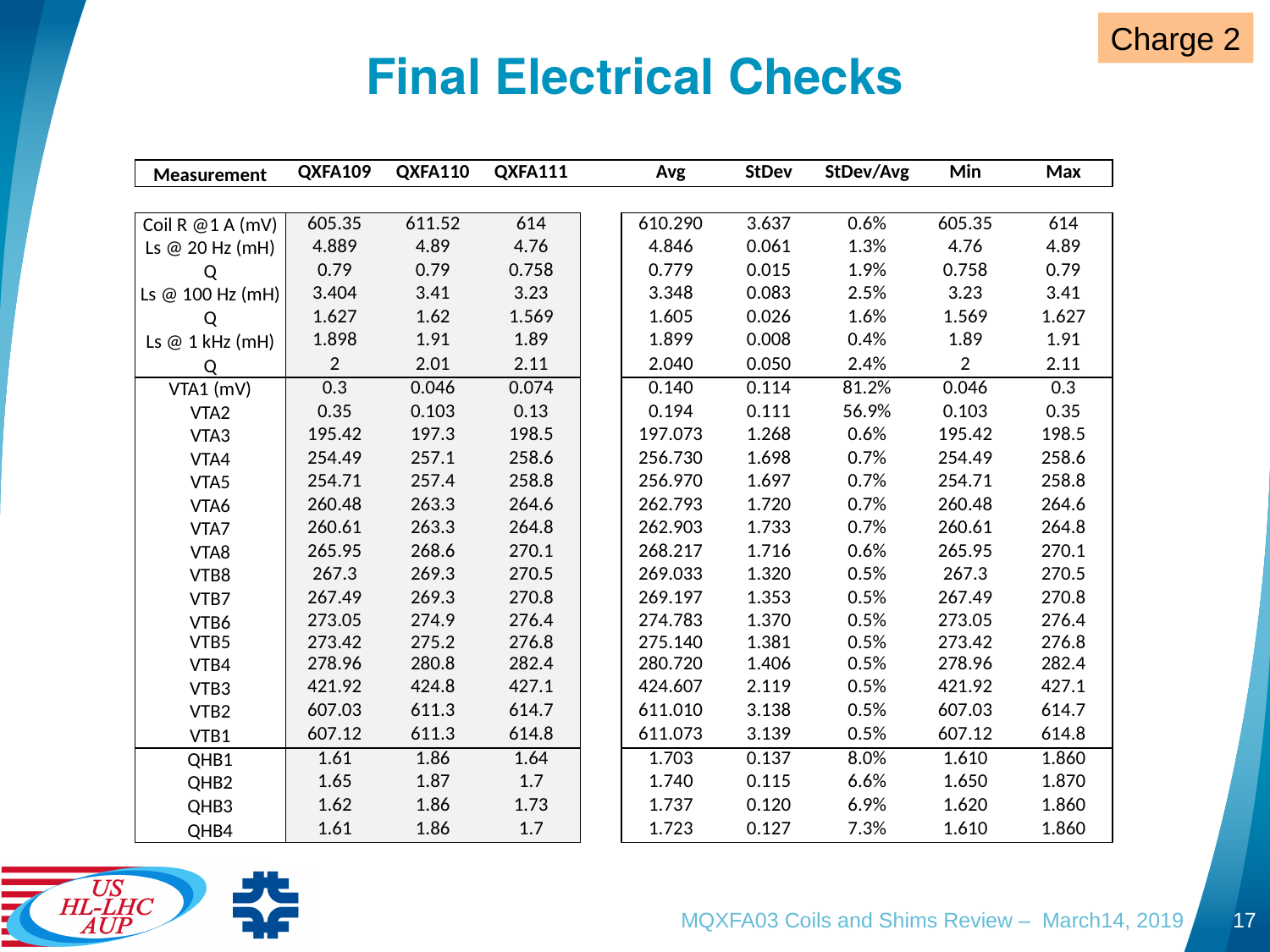

Charge 2
# Final Electrical Checks
| Measurement | QXFA109 | QXFA110 | QXFA111 |  | Avg | StDev | StDev/Avg | Min | Max |
| --- | --- | --- | --- | --- | --- | --- | --- | --- | --- |
|  |  |  |  |  |  |  |  |  |  |
| Coil R @1 A (mV) | 605.35 | 611.52 | 614 |  | 610.290 | 3.637 | 0.6% | 605.35 | 614 |
| Ls @ 20 Hz (mH) | 4.889 | 4.89 | 4.76 |  | 4.846 | 0.061 | 1.3% | 4.76 | 4.89 |
| Q | 0.79 | 0.79 | 0.758 |  | 0.779 | 0.015 | 1.9% | 0.758 | 0.79 |
| Ls @ 100 Hz (mH) | 3.404 | 3.41 | 3.23 |  | 3.348 | 0.083 | 2.5% | 3.23 | 3.41 |
| Q | 1.627 | 1.62 | 1.569 |  | 1.605 | 0.026 | 1.6% | 1.569 | 1.627 |
| Ls @ 1 kHz (mH) | 1.898 | 1.91 | 1.89 |  | 1.899 | 0.008 | 0.4% | 1.89 | 1.91 |
| Q | 2 | 2.01 | 2.11 |  | 2.040 | 0.050 | 2.4% | 2 | 2.11 |
| VTA1 (mV) | 0.3 | 0.046 | 0.074 |  | 0.140 | 0.114 | 81.2% | 0.046 | 0.3 |
| VTA2 | 0.35 | 0.103 | 0.13 |  | 0.194 | 0.111 | 56.9% | 0.103 | 0.35 |
| VTA3 | 195.42 | 197.3 | 198.5 |  | 197.073 | 1.268 | 0.6% | 195.42 | 198.5 |
| VTA4 | 254.49 | 257.1 | 258.6 |  | 256.730 | 1.698 | 0.7% | 254.49 | 258.6 |
| VTA5 | 254.71 | 257.4 | 258.8 |  | 256.970 | 1.697 | 0.7% | 254.71 | 258.8 |
| VTA6 | 260.48 | 263.3 | 264.6 |  | 262.793 | 1.720 | 0.7% | 260.48 | 264.6 |
| VTA7 | 260.61 | 263.3 | 264.8 |  | 262.903 | 1.733 | 0.7% | 260.61 | 264.8 |
| VTA8 | 265.95 | 268.6 | 270.1 |  | 268.217 | 1.716 | 0.6% | 265.95 | 270.1 |
| VTB8 | 267.3 | 269.3 | 270.5 |  | 269.033 | 1.320 | 0.5% | 267.3 | 270.5 |
| VTB7 | 267.49 | 269.3 | 270.8 |  | 269.197 | 1.353 | 0.5% | 267.49 | 270.8 |
| VTB6 | 273.05 | 274.9 | 276.4 |  | 274.783 | 1.370 | 0.5% | 273.05 | 276.4 |
| VTB5 | 273.42 | 275.2 | 276.8 |  | 275.140 | 1.381 | 0.5% | 273.42 | 276.8 |
| VTB4 | 278.96 | 280.8 | 282.4 |  | 280.720 | 1.406 | 0.5% | 278.96 | 282.4 |
| VTB3 | 421.92 | 424.8 | 427.1 |  | 424.607 | 2.119 | 0.5% | 421.92 | 427.1 |
| VTB2 | 607.03 | 611.3 | 614.7 |  | 611.010 | 3.138 | 0.5% | 607.03 | 614.7 |
| VTB1 | 607.12 | 611.3 | 614.8 |  | 611.073 | 3.139 | 0.5% | 607.12 | 614.8 |
| QHB1 | 1.61 | 1.86 | 1.64 |  | 1.703 | 0.137 | 8.0% | 1.610 | 1.860 |
| QHB2 | 1.65 | 1.87 | 1.7 |  | 1.740 | 0.115 | 6.6% | 1.650 | 1.870 |
| QHB3 | 1.62 | 1.86 | 1.73 |  | 1.737 | 0.120 | 6.9% | 1.620 | 1.860 |
| QHB4 | 1.61 | 1.86 | 1.7 |  | 1.723 | 0.127 | 7.3% | 1.610 | 1.860 |
MQXFA03 Coils and Shims Review –  March14, 2019
17